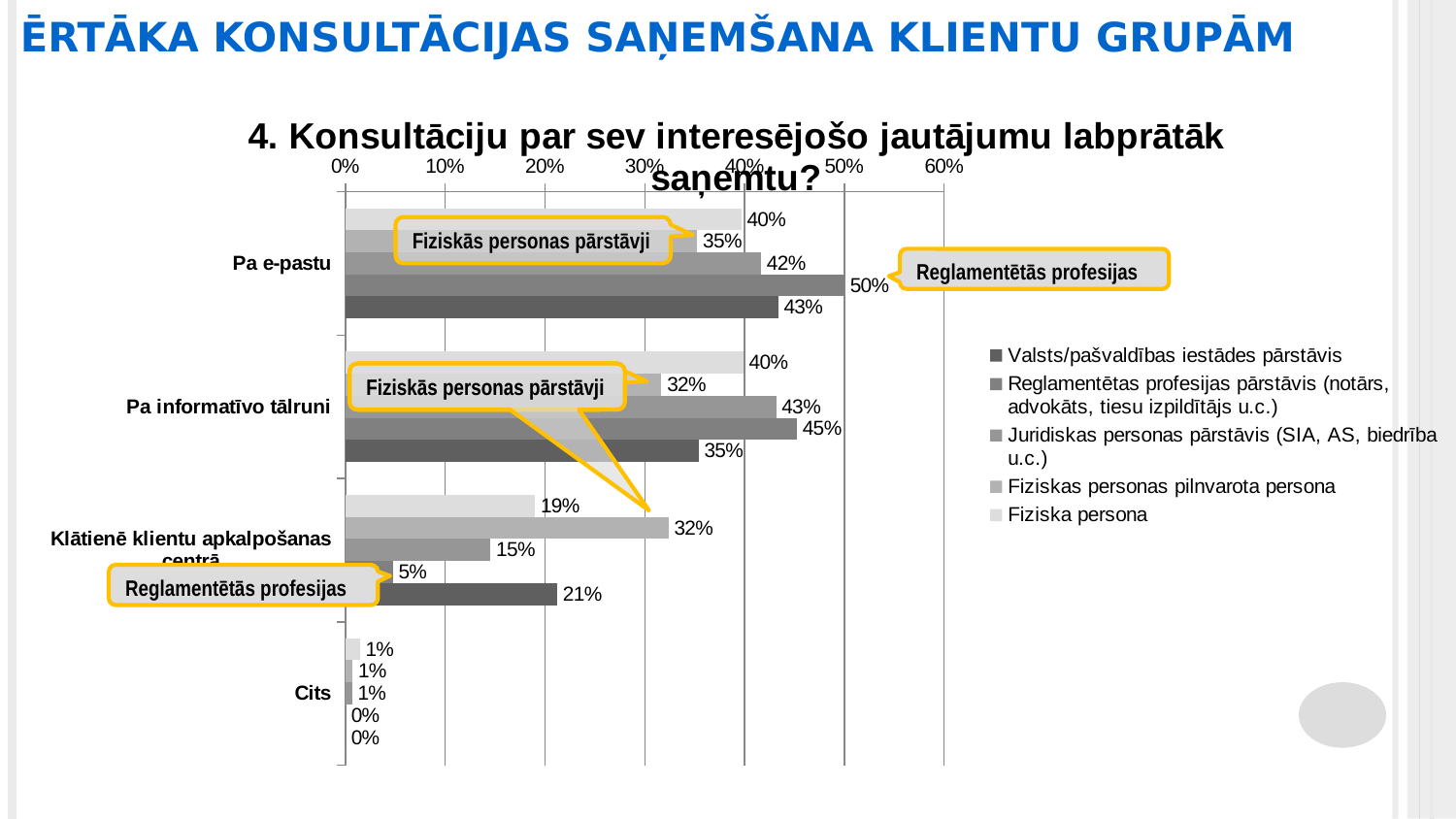

ĒRTĀKA KONSULTĀCIJAS SAŅEMŠANA KLIENTU GRUPĀM

### Chart: 4. Konsultāciju par sev interesējošo jautājumu labprātāk saņemtu?

| Category | Fiziska persona | Fiziskas personas pilnvarota persona | Juridiskas personas pārstāvis (SIA, AS, biedrība u.c.) | Reglamentētas profesijas pārstāvis (notārs, advokāts, tiesu izpildītājs u.c.) | Valsts/pašvaldības iestādes pārstāvis |
|---|---|---|---|---|---|
| Pa e-pastu | 0.396769109535067 | 0.35251798561151076 | 0.4164859002169197 | 0.5 | 0.4336283185840708 |
| Pa informatīvo tālruni | 0.3987391646966115 | 0.31654676258992803 | 0.4316702819956616 | 0.4523809523809524 | 0.35398230088495575 |
| Klātienē klientu apkalpošanas centrā | 0.18991331757289204 | 0.3237410071942446 | 0.14533622559652928 | 0.047619047619047616 | 0.21238938053097345 |
| Cits | 0.014578408195429472 | 0.007194244604316547 | 0.006507592190889371 | 0.0 | 0.0 |
Fiziskās personas pārstāvji
Reglamentētās profesijas

Fiziskās personas pārstāvji
Fiziskās personas pārstāvji
Reglamentētās profesijas